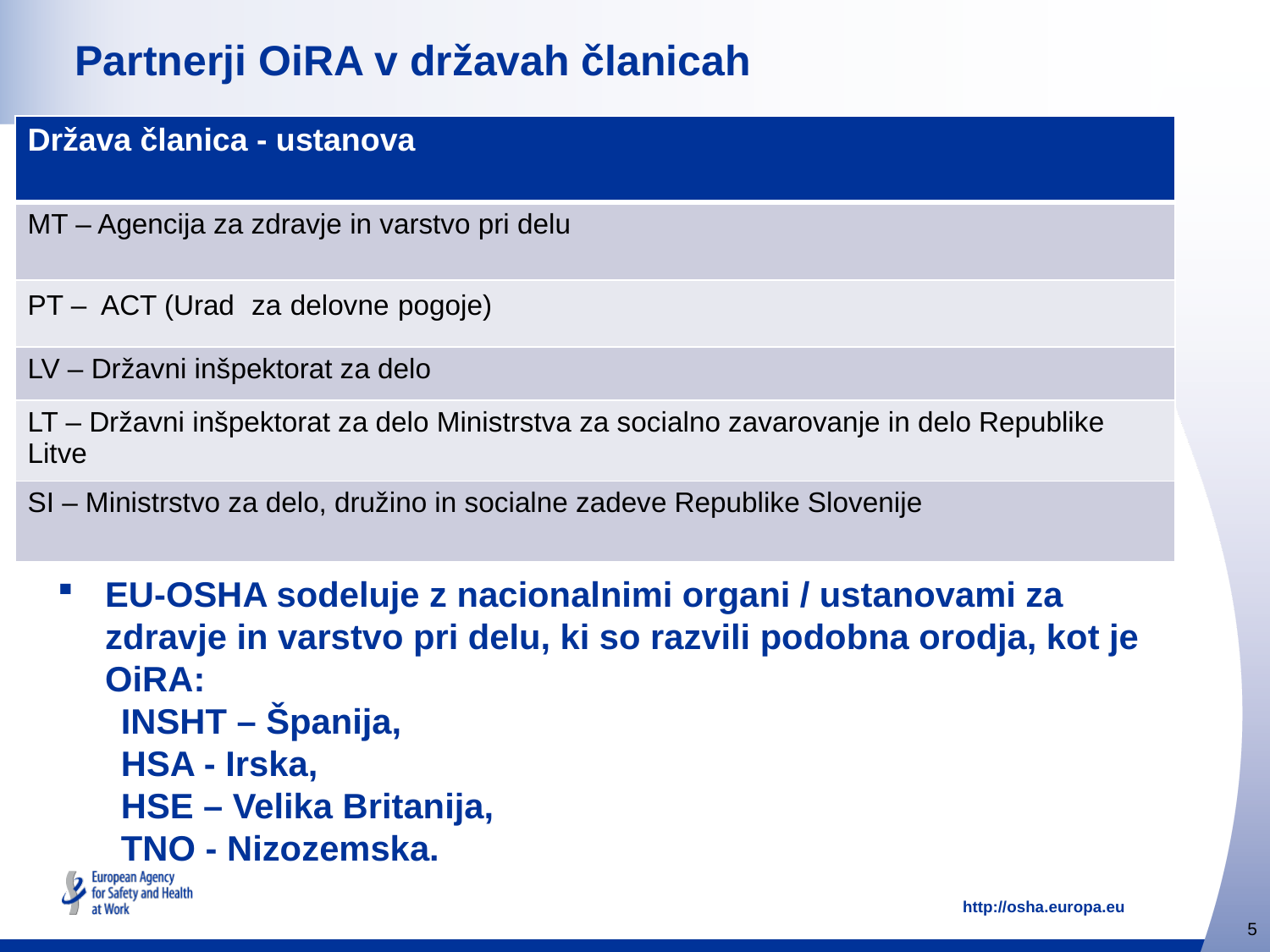

# Partnerji OiRA v državah članicah
| Država članica - ustanova |
| --- |
| MT – Agencija za zdravje in varstvo pri delu |
| PT – ACT (Urad za delovne pogoje) |
| LV – Državni inšpektorat za delo |
| LT – Državni inšpektorat za delo Ministrstva za socialno zavarovanje in delo Republike Litve |
| SI – Ministrstvo za delo, družino in socialne zadeve Republike Slovenije |
EU-OSHA sodeluje z nacionalnimi organi / ustanovami za zdravje in varstvo pri delu, ki so razvili podobna orodja, kot je OiRA:
INSHT – Španija,
HSA - Irska,
HSE – Velika Britanija,
TNO - Nizozemska.